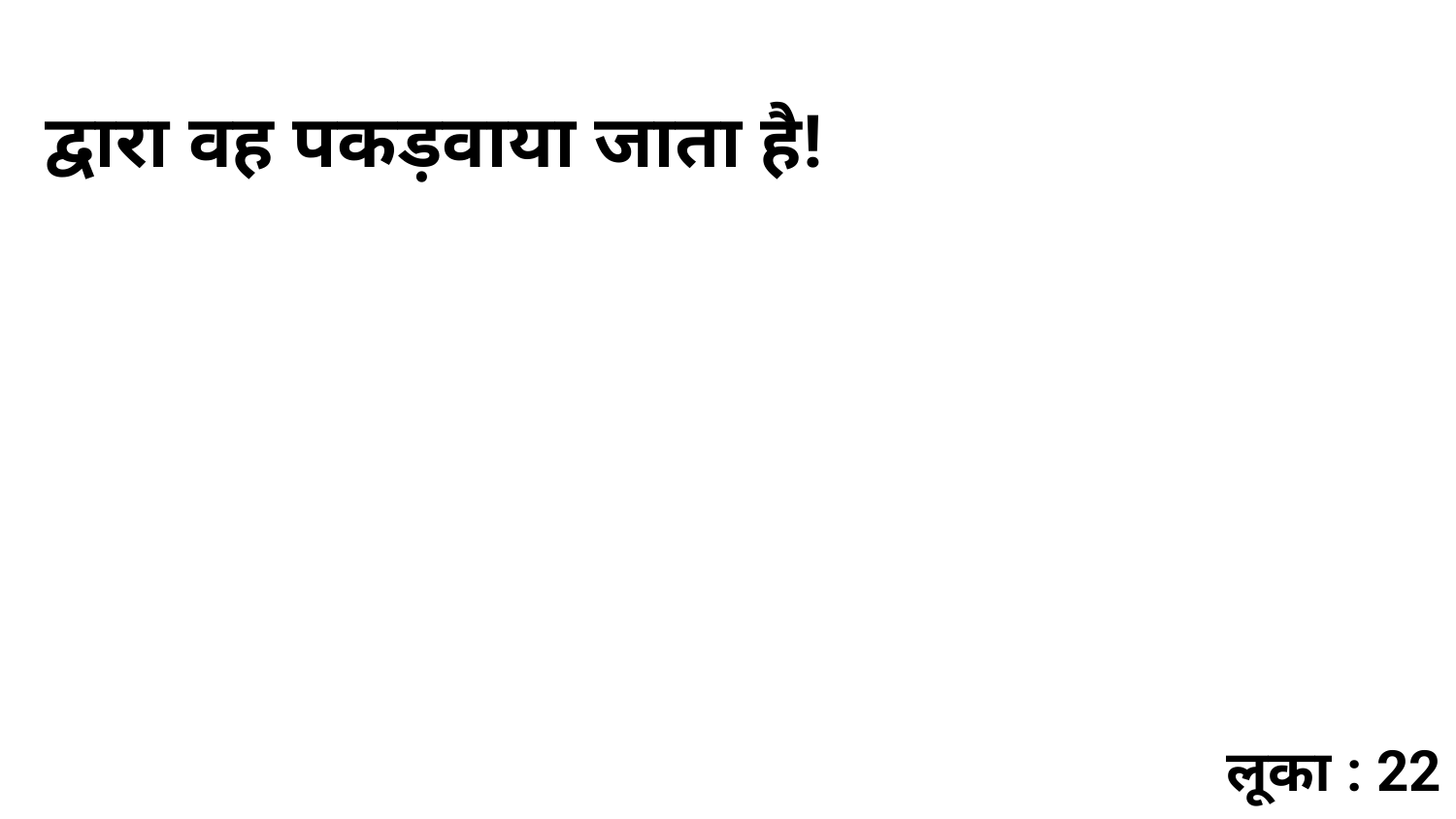

द्वारा वह पकड़वाया जाता है!
लूका : 22